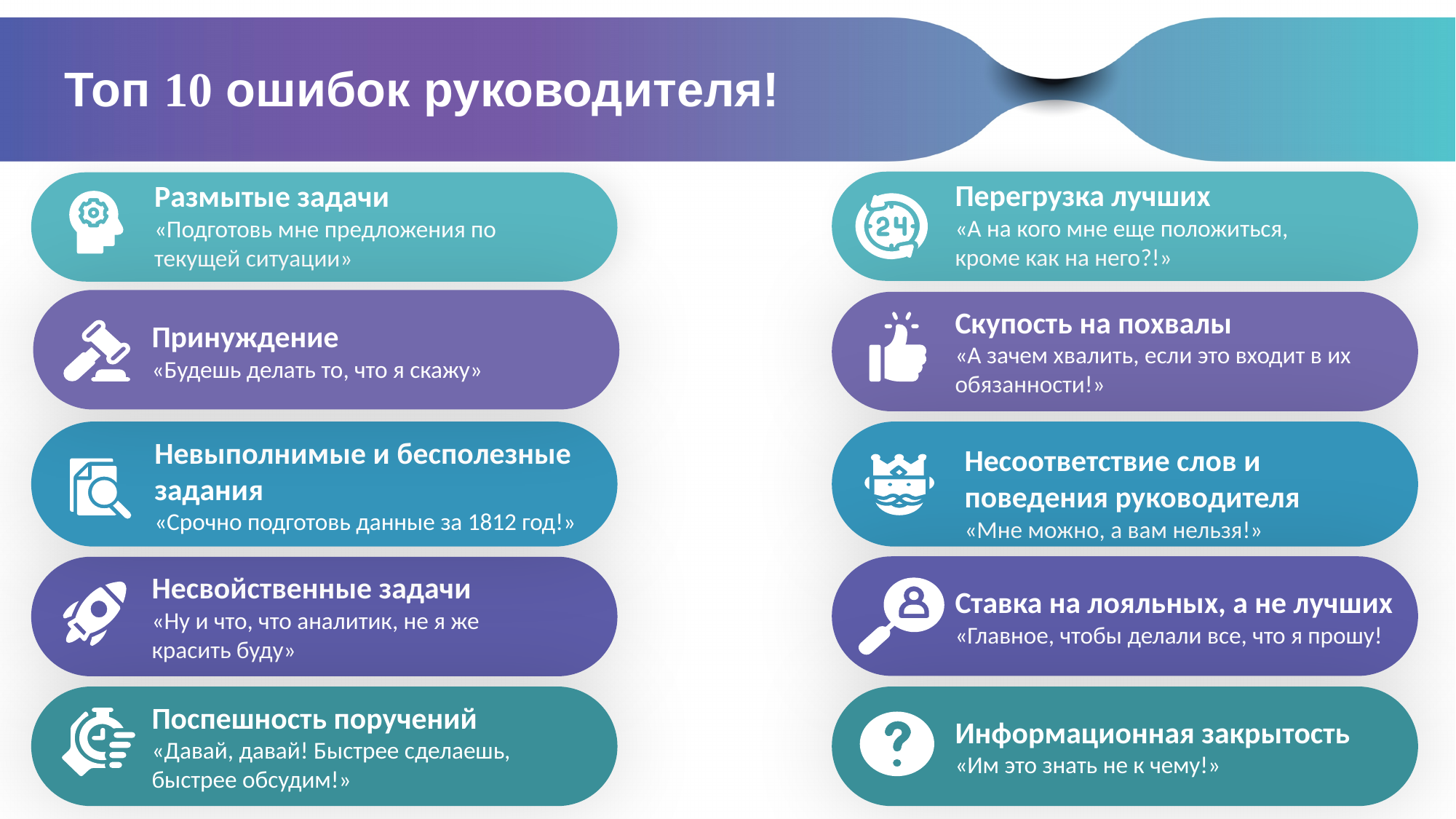

# Топ 10 ошибок руководителя!
Перегрузка лучших
«А на кого мне еще положиться, кроме как на него?!»

Размытые задачи
«Подготовь мне предложения по текущей ситуации»

Принуждение
«Будешь делать то, что я скажу»

Скупость на похвалы
«А зачем хвалить, если это входит в их обязанности!»

Невыполнимые и бесполезные задания
«Срочно подготовь данные за 1812 год!»

Несоответствие слов и поведения руководителя
«Мне можно, а вам нельзя!»

Ставка на лояльных, а не лучших
«Главное, чтобы делали все, что я прошу!

Несвойственные задачи
«Ну и что, что аналитик, не я же красить буду»

Информационная закрытость
«Им это знать не к чему!»

Поспешность поручений
«Давай, давай! Быстрее сделаешь, быстрее обсудим!»